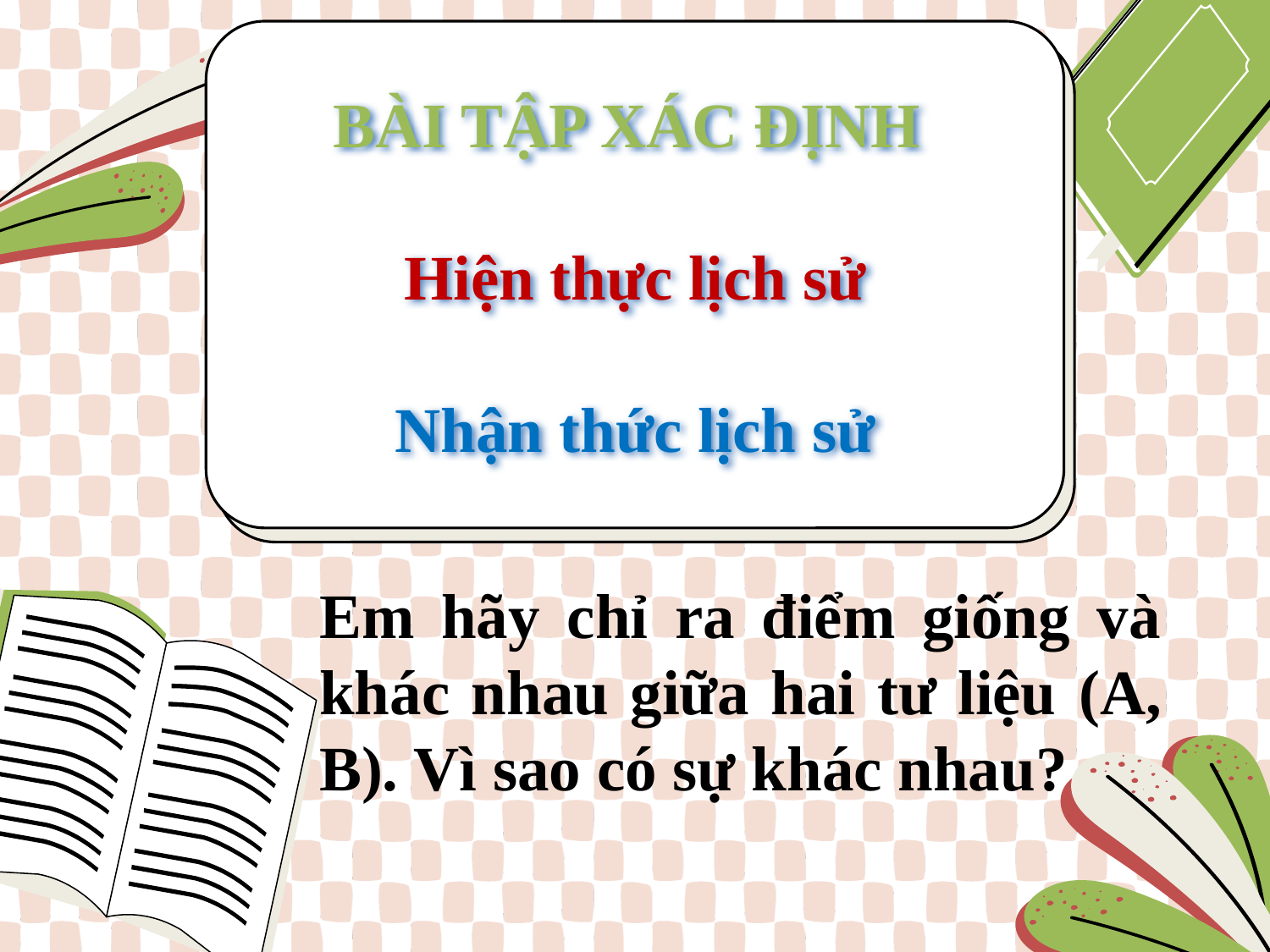

# BÀI TẬP XÁC ĐỊNH Hiện thực lịch sử Nhận thức lịch sử
Em hãy chỉ ra điểm giống và khác nhau giữa hai tư liệu (A, B). Vì sao có sự khác nhau?